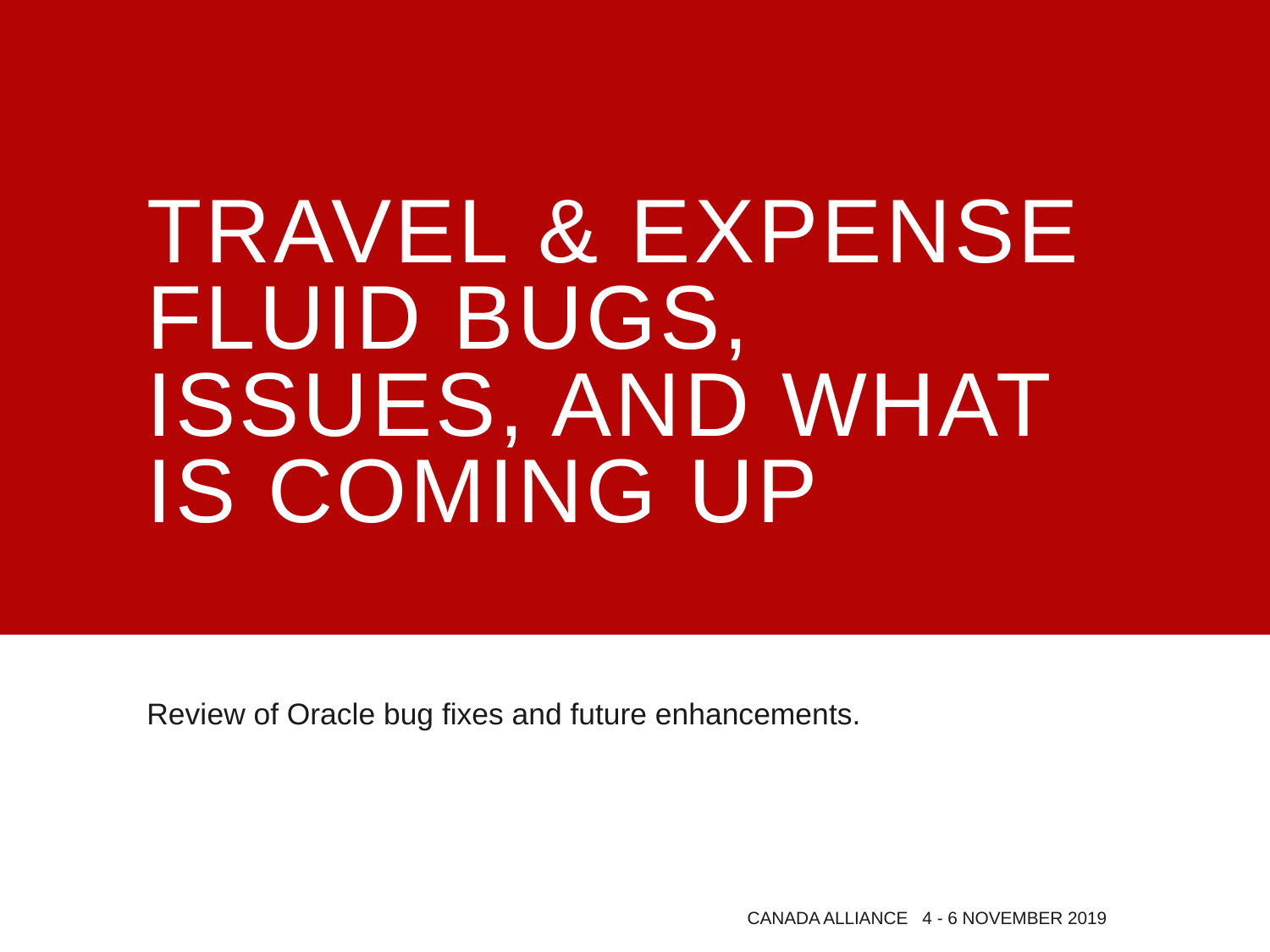

# Travel & Expense Fluid Bugs, Issues, And What Is coming up
Review of Oracle bug fixes and future enhancements.
Canada Alliance   4 - 6 November 2019